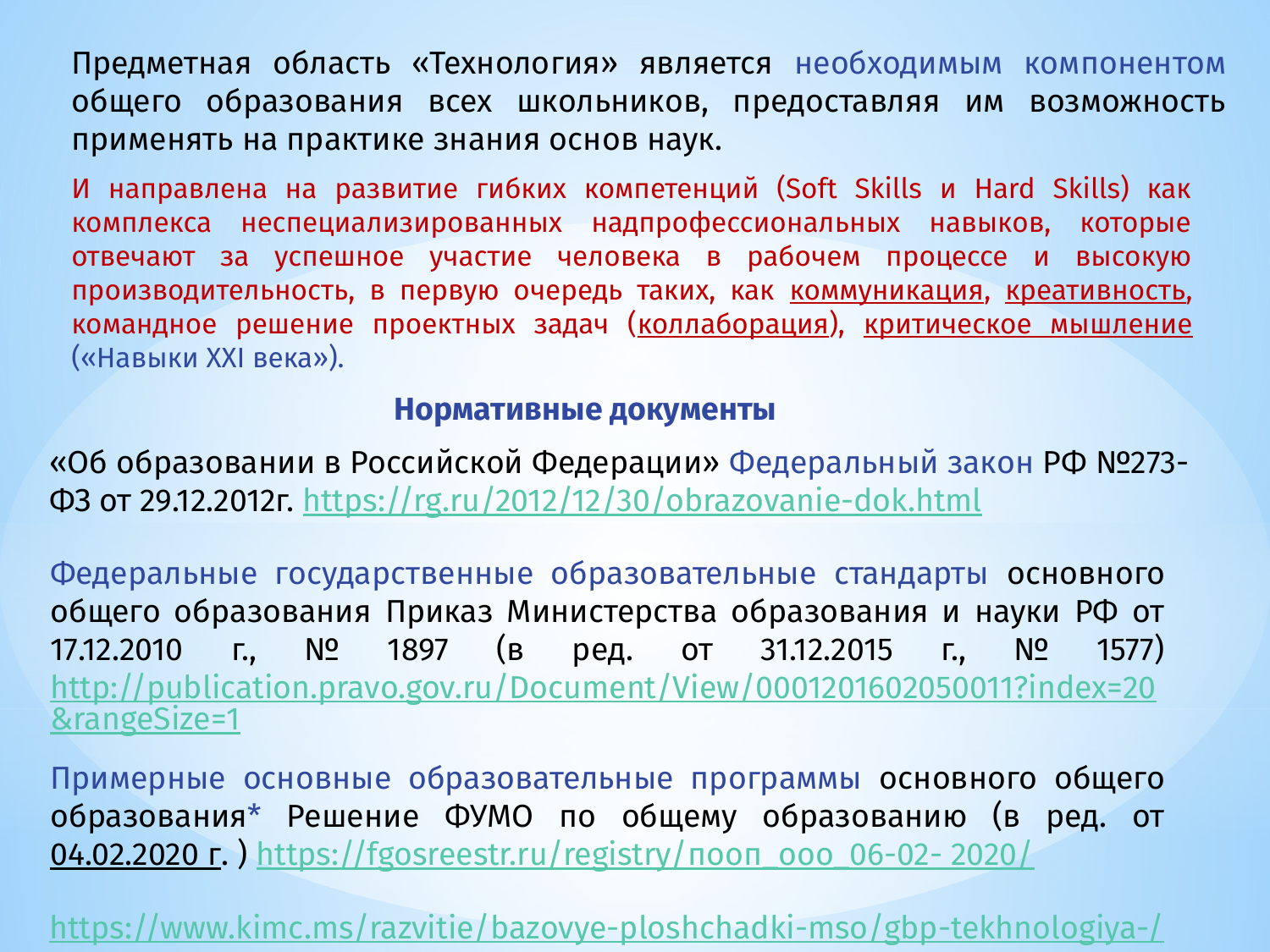

Предметная область «Технология» является необходимым компонентом общего образования всех школьников, предоставляя им возможность применять на практике знания основ наук.
И направлена на развитие гибких компетенций (Soft Skills и Hard Skills) как комплекса неспециализированных надпрофессиональных навыков, которые отвечают за успешное участие человека в рабочем процессе и высокую производительность, в первую очередь таких, как коммуникация, креативность, командное решение проектных задач (коллаборация), критическое мышление («Навыки XXI века»).
Нормативные документы
«Об образовании в Российской Федерации» Федеральный закон РФ №273-ФЗ от 29.12.2012г. https://rg.ru/2012/12/30/obrazovanie-dok.html
Федеральные государственные образовательные стандарты основного общего образования Приказ Министерства образования и науки РФ от 17.12.2010 г., № 1897 (в ред. от 31.12.2015 г., № 1577) http://publication.pravo.gov.ru/Document/View/0001201602050011?index=20&rangeSize=1
Примерные основные образовательные программы основного общего образования* Решение ФУМО по общему образованию (в ред. от 04.02.2020 г. ) https://fgosreestr.ru/registry/пооп_ооо_06-02- 2020/
https://www.kimc.ms/razvitie/bazovye-ploshchadki-mso/gbp-tekhnologiya-/